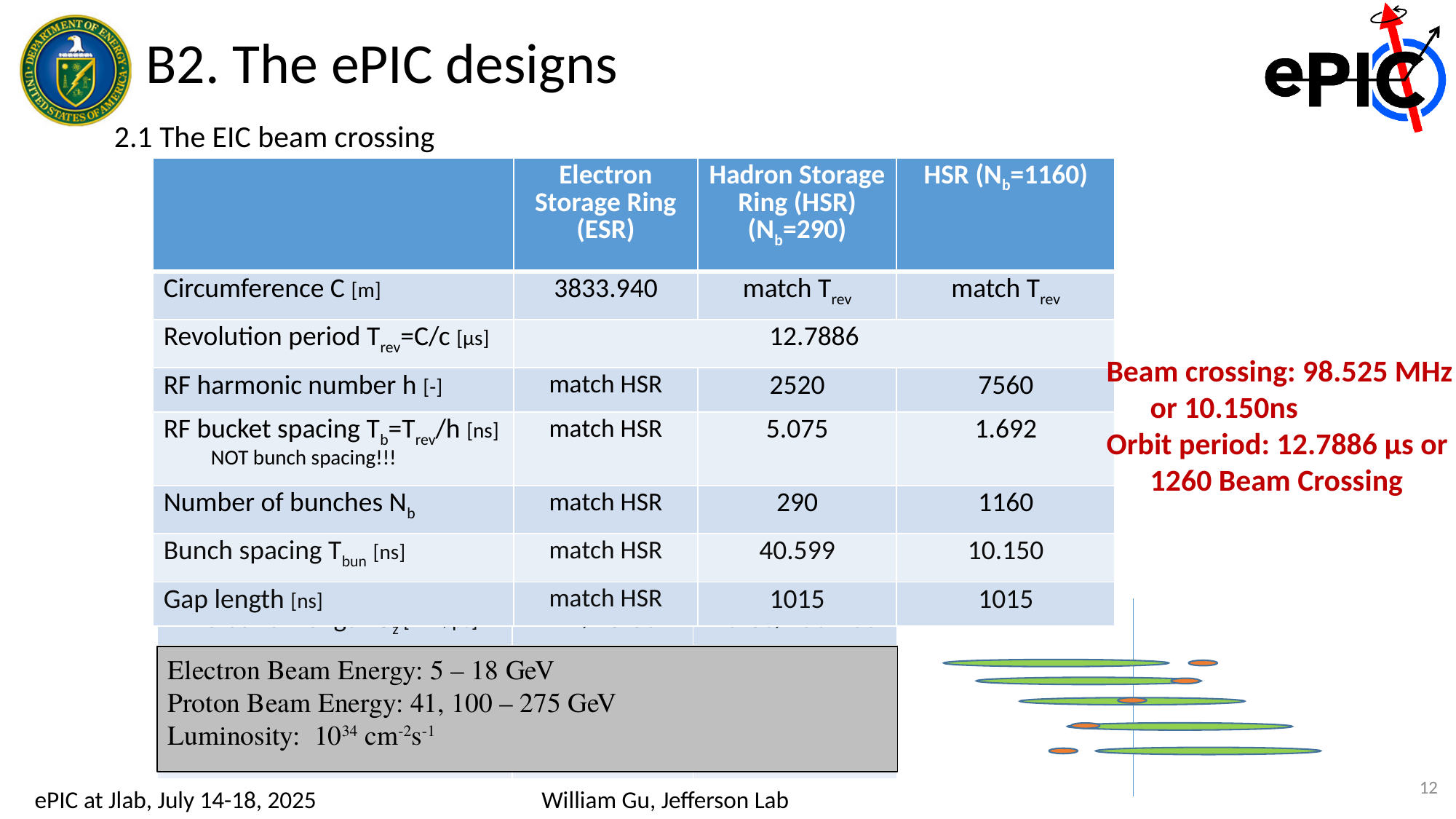

B2. The ePIC designs
2.1 The EIC beam crossing
|  | Electron Storage Ring (ESR) | Hadron Storage Ring (HSR) (Nb=290) | HSR (Nb=1160) |
| --- | --- | --- | --- |
| Circumference C [m] | 3833.940 | match Trev | match Trev |
| Revolution period Trev=C/c [µs] | 12.7886 |  |  |
| RF harmonic number h [-] | match HSR | 2520 | 7560 |
| RF bucket spacing Tb=Trev/h [ns] NOT bunch spacing!!! | match HSR | 5.075 | 1.692 |
| Number of bunches Nb | match HSR | 290 | 1160 |
| Bunch spacing Tbun [ns] | match HSR | 40.599 | 10.150 |
| Gap length [ns] | match HSR | 1015 | 1015 |
Beam crossing: 98.525 MHz or 10.150ns
Orbit period: 12.7886 µs or 1260 Beam Crossing
|  | ESR | HSR |
| --- | --- | --- |
| RMS bunch length σz [mm/ps] | 7-9/23-30 | 75-60/250-200 |
| RMS momentum spread [10-4] | 5.8-10.9 | 10.3-6.8 |
| RMS horiz beam size σx [um] | 100-250 |  |
| σz/σx ratio [-] | 28-90 | 240-750 |
Electron Beam Energy: 5 – 18 GeV
Proton Beam Energy: 41, 100 – 275 GeV
Luminosity:  1034 cm-2s-1

12